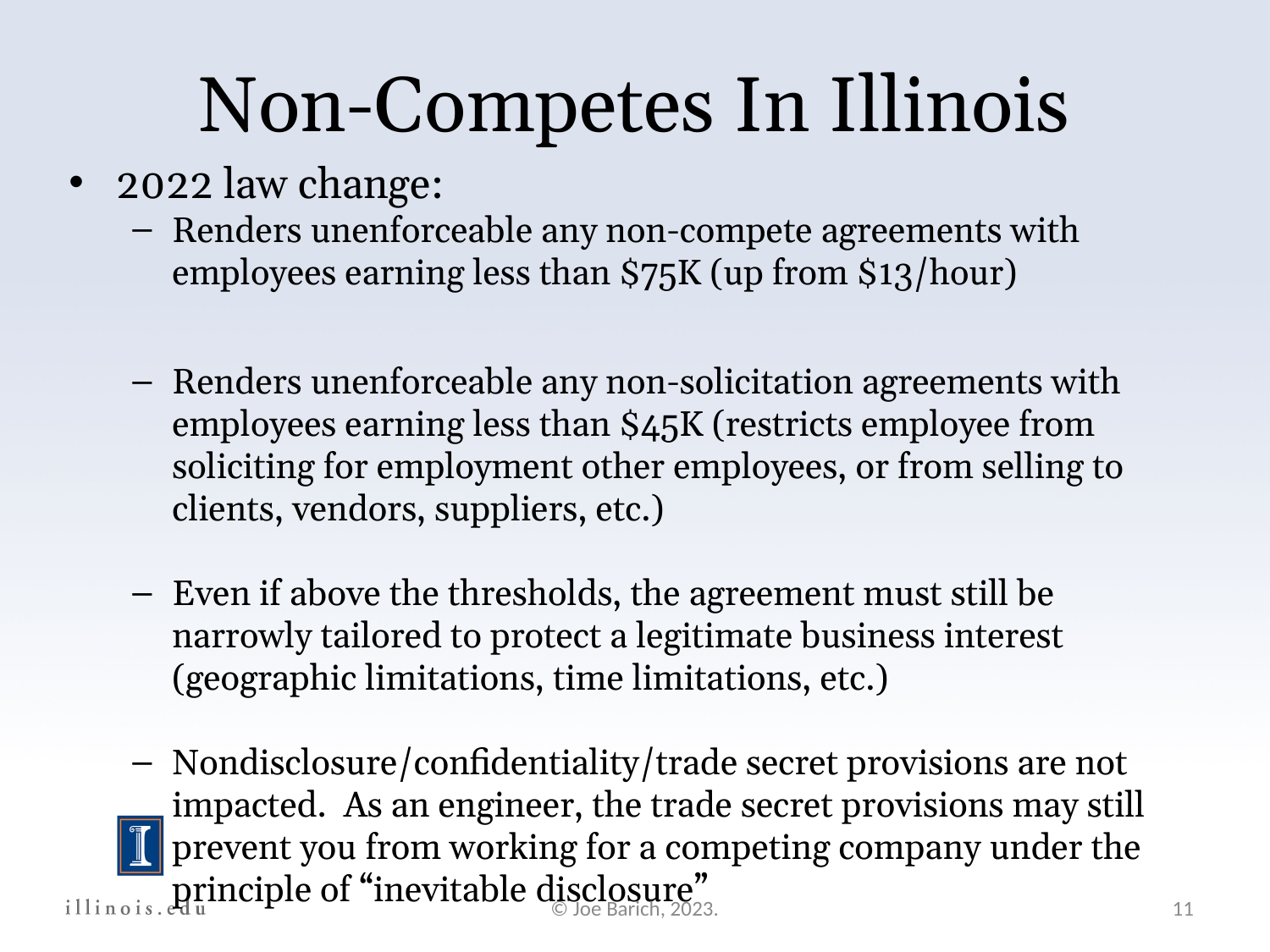

Non-Competes In Illinois
2022 law change:
Renders unenforceable any non-compete agreements with employees earning less than $75K (up from $13/hour)

Renders unenforceable any non-solicitation agreements with employees earning less than $45K (restricts employee from soliciting for employment other employees, or from selling to clients, vendors, suppliers, etc.)

Even if above the thresholds, the agreement must still be narrowly tailored to protect a legitimate business interest (geographic limitations, time limitations, etc.)

Nondisclosure/confidentiality/trade secret provisions are not impacted.  As an engineer, the trade secret provisions may still prevent you from working for a competing company under the principle of “inevitable disclosure”
© Joe Barich, 2023.
11